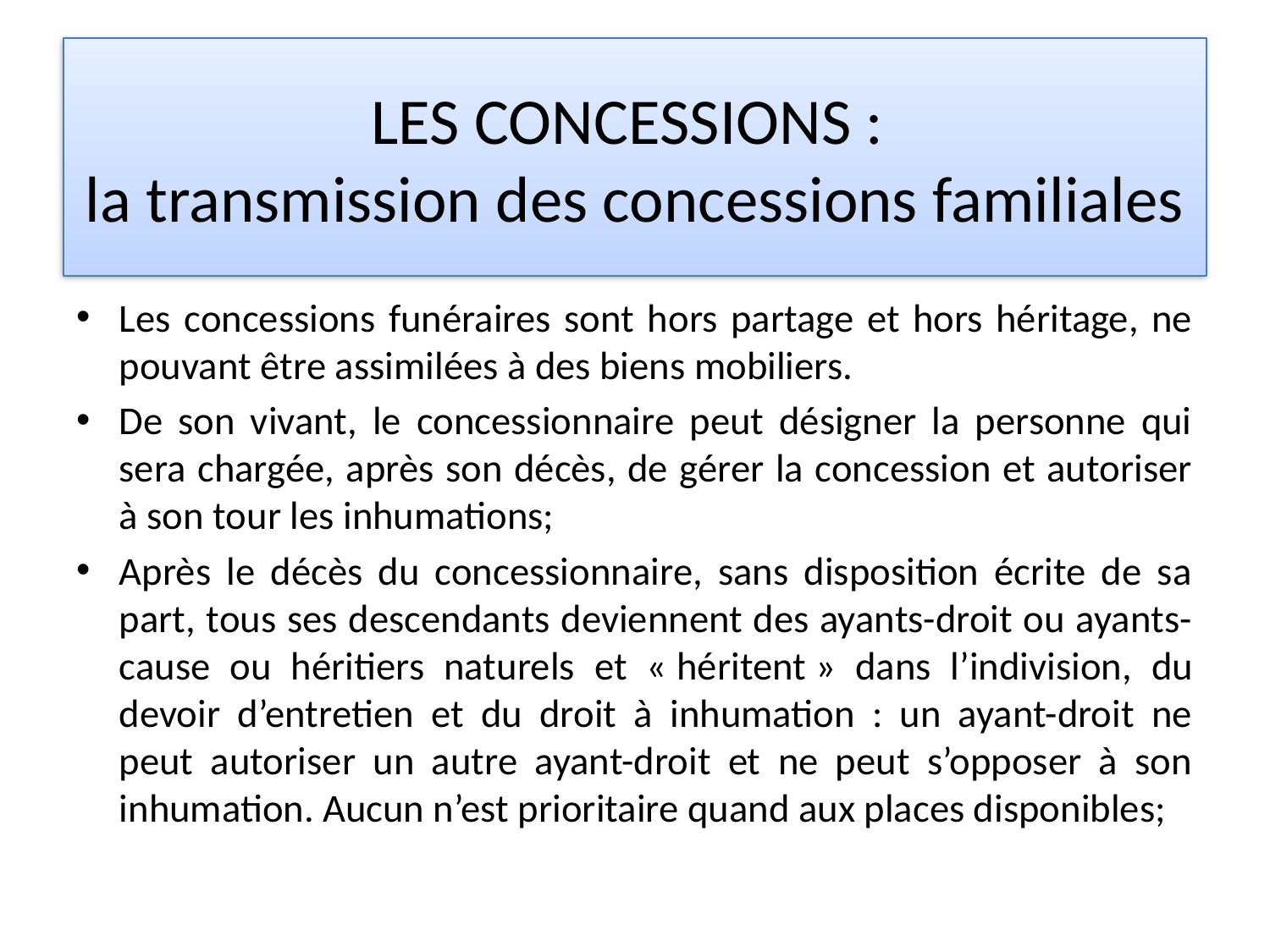

# LES CONCESSIONS : la transmission des concessions familiales
Les concessions funéraires sont hors partage et hors héritage, ne pouvant être assimilées à des biens mobiliers.
De son vivant, le concessionnaire peut désigner la personne qui sera chargée, après son décès, de gérer la concession et autoriser à son tour les inhumations;
Après le décès du concessionnaire, sans disposition écrite de sa part, tous ses descendants deviennent des ayants-droit ou ayants-cause ou héritiers naturels et « héritent » dans l’indivision, du devoir d’entretien et du droit à inhumation : un ayant-droit ne peut autoriser un autre ayant-droit et ne peut s’opposer à son inhumation. Aucun n’est prioritaire quand aux places disponibles;